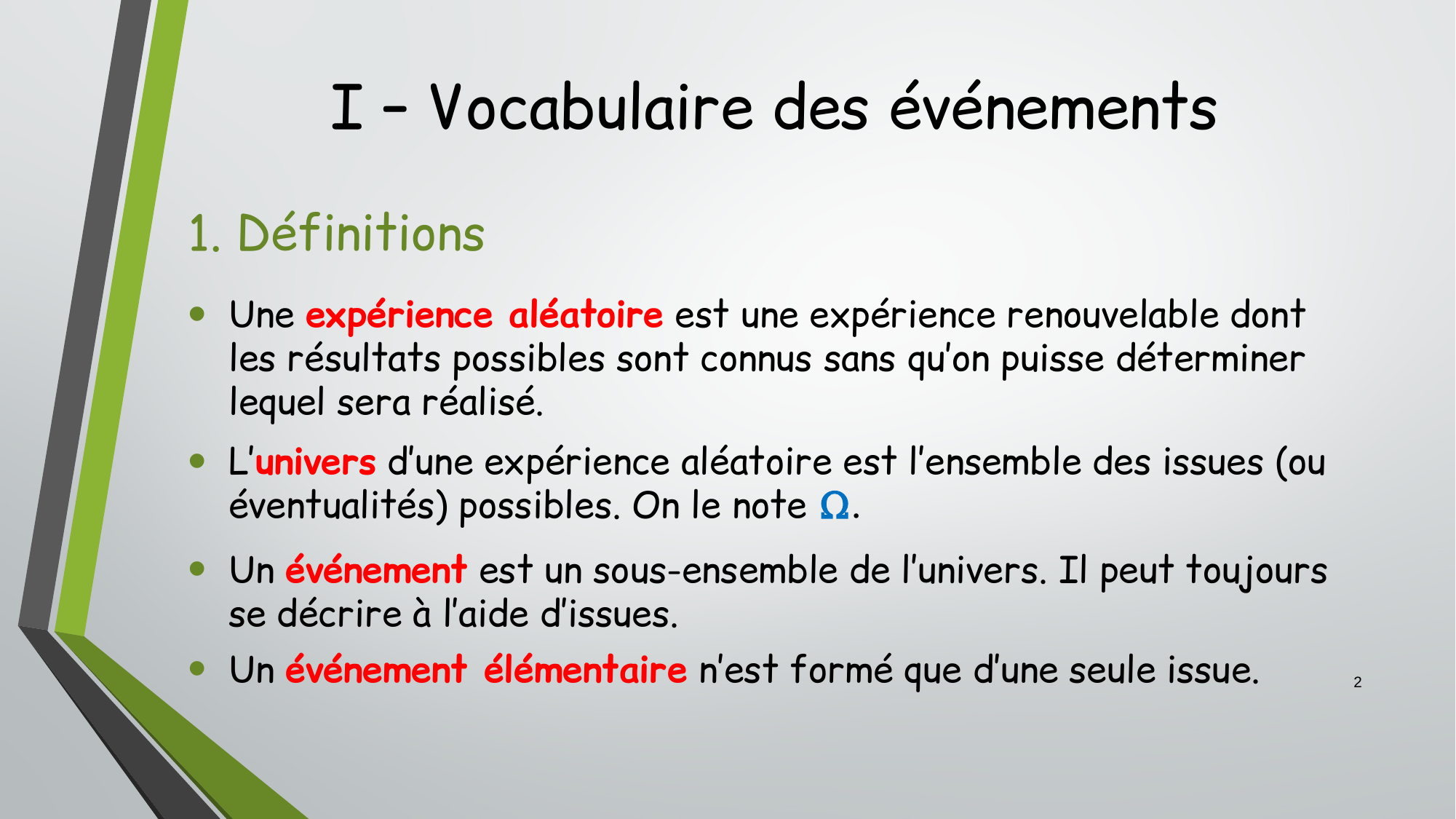

# I – Vocabulaire des événements
1. Définitions
Une expérience aléatoire est une expérience renouvelable dont les résultats possibles sont connus sans qu’on puisse déterminer lequel sera réalisé.
L’univers d’une expérience aléatoire est l’ensemble des issues (ou éventualités) possibles. On le note Ω.
Un événement est un sous-ensemble de l’univers. Il peut toujours se décrire à l’aide d’issues.
Un événement élémentaire n’est formé que d’une seule issue.
2